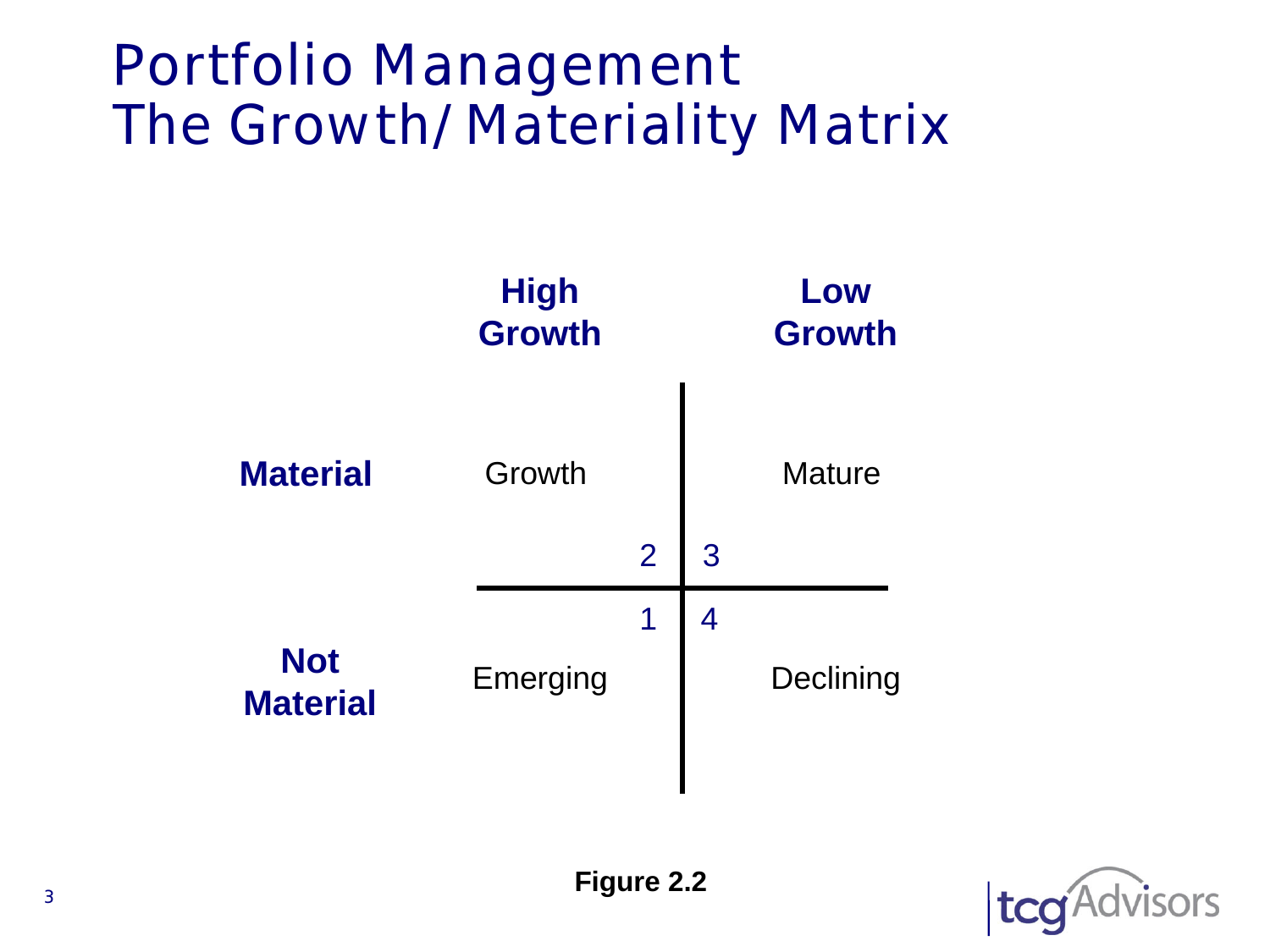

# Portfolio Management The Growth/Materiality Matrix
High
Growth
Low
Growth
Material
Growth
Mature
2
3
1
4
Not
Material
Emerging
Declining
Figure 2.2